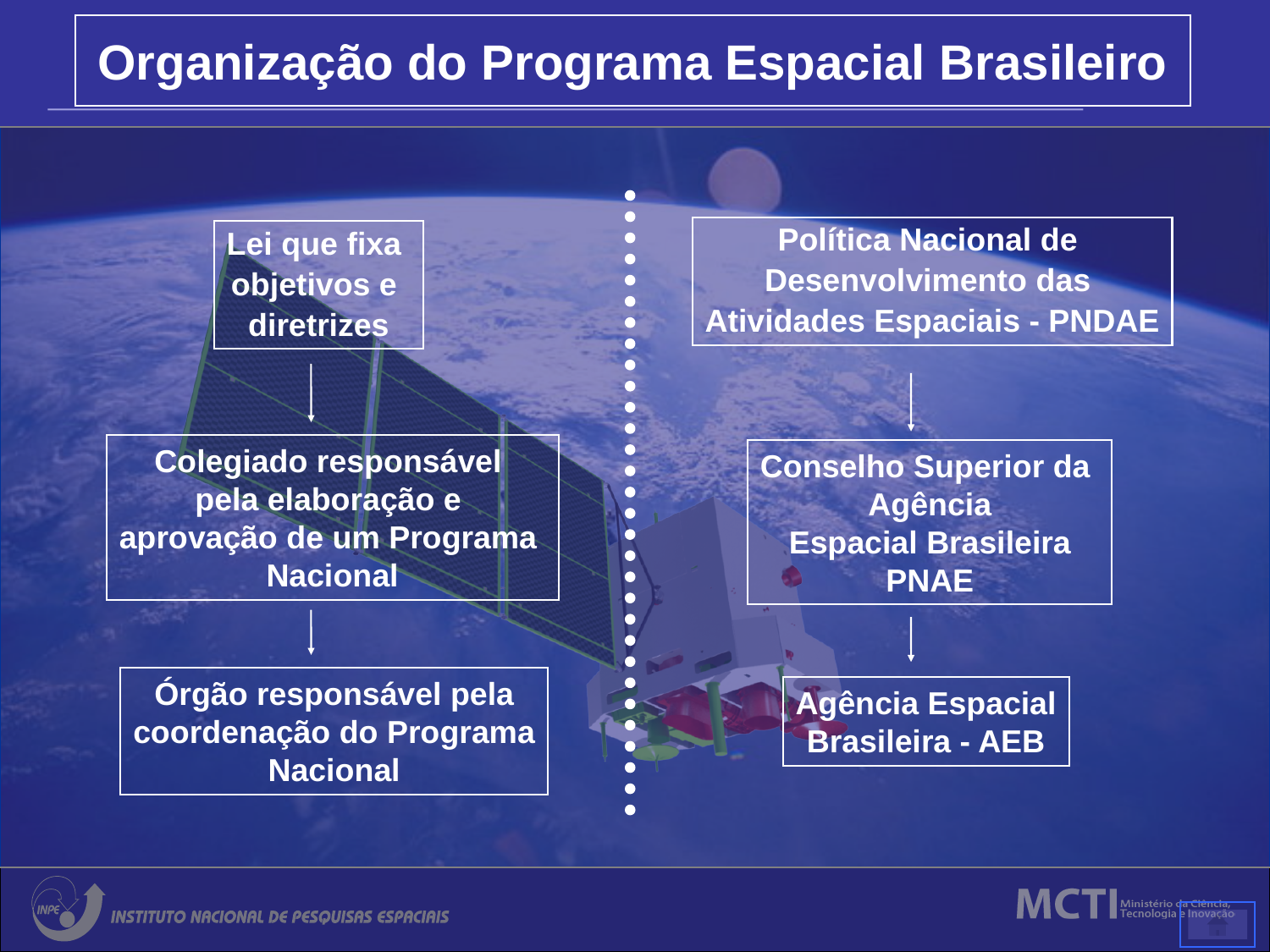

Organização do Programa Espacial Brasileiro

Política Nacional de
Desenvolvimento das
Atividades Espaciais - PNDAE

Conselho Superior da
Agência
Espacial Brasileira
PNAE

Agência Espacial
Brasileira - AEB
Lei que fixa
objetivos e
diretrizes

Colegiado responsável
pela elaboração e
aprovação de um Programa
Nacional

Órgão responsável pela
coordenação do Programa
Nacional